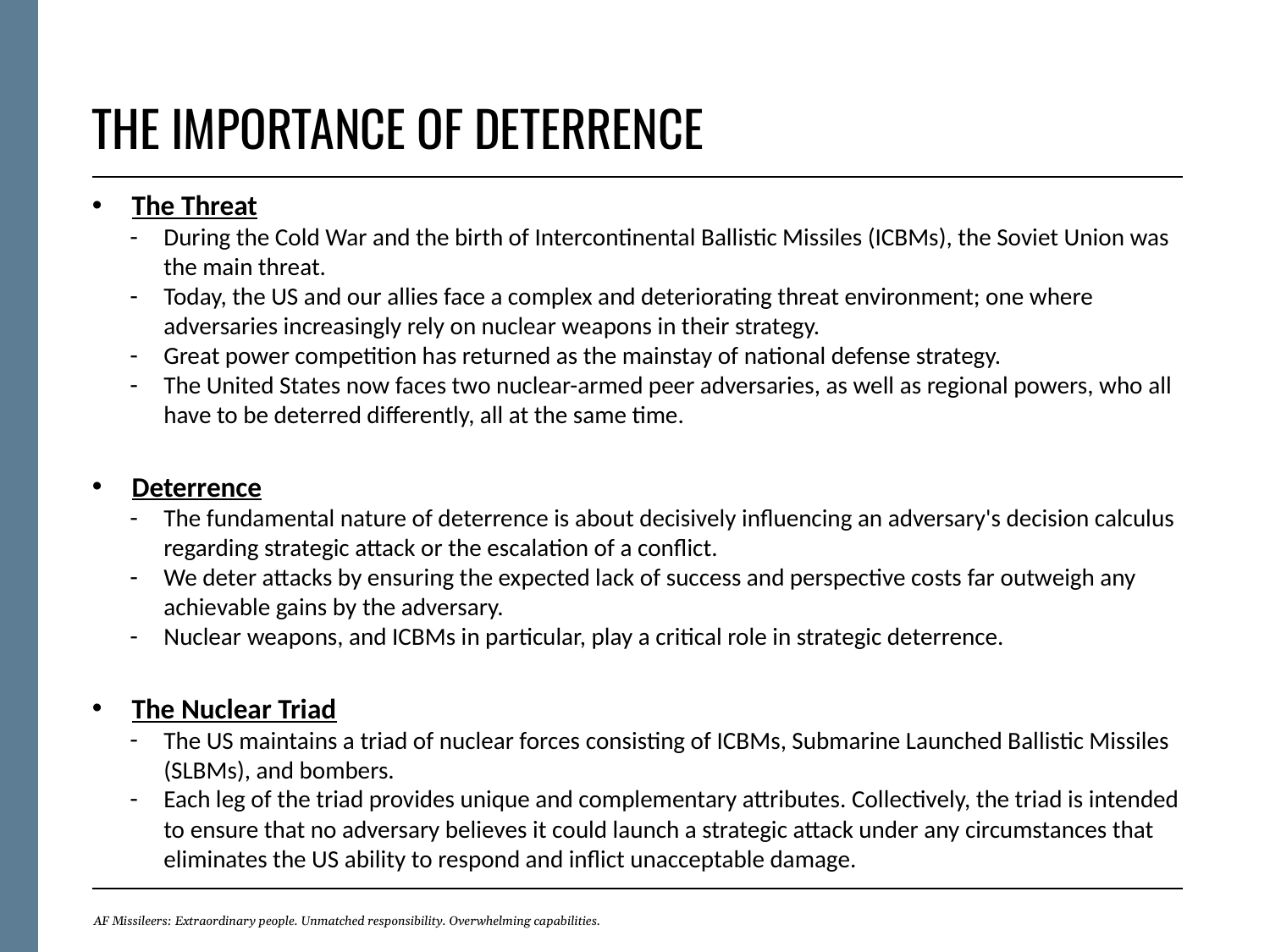

# THE IMPORTANCE OF DETERRENCE
The Threat
During the Cold War and the birth of Intercontinental Ballistic Missiles (ICBMs), the Soviet Union was the main threat.
Today, the US and our allies face a complex and deteriorating threat environment; one where adversaries increasingly rely on nuclear weapons in their strategy.
Great power competition has returned as the mainstay of national defense strategy.
The United States now faces two nuclear-armed peer adversaries, as well as regional powers, who all have to be deterred differently, all at the same time.

Deterrence
The fundamental nature of deterrence is about decisively influencing an adversary's decision calculus regarding strategic attack or the escalation of a conflict.
We deter attacks by ensuring the expected lack of success and perspective costs far outweigh any achievable gains by the adversary.
Nuclear weapons, and ICBMs in particular, play a critical role in strategic deterrence.

The Nuclear Triad
The US maintains a triad of nuclear forces consisting of ICBMs, Submarine Launched Ballistic Missiles (SLBMs), and bombers.
Each leg of the triad provides unique and complementary attributes. Collectively, the triad is intended to ensure that no adversary believes it could launch a strategic attack under any circumstances that eliminates the US ability to respond and inflict unacceptable damage.
AF Missileers: Extraordinary people. Unmatched responsibility. Overwhelming capabilities.